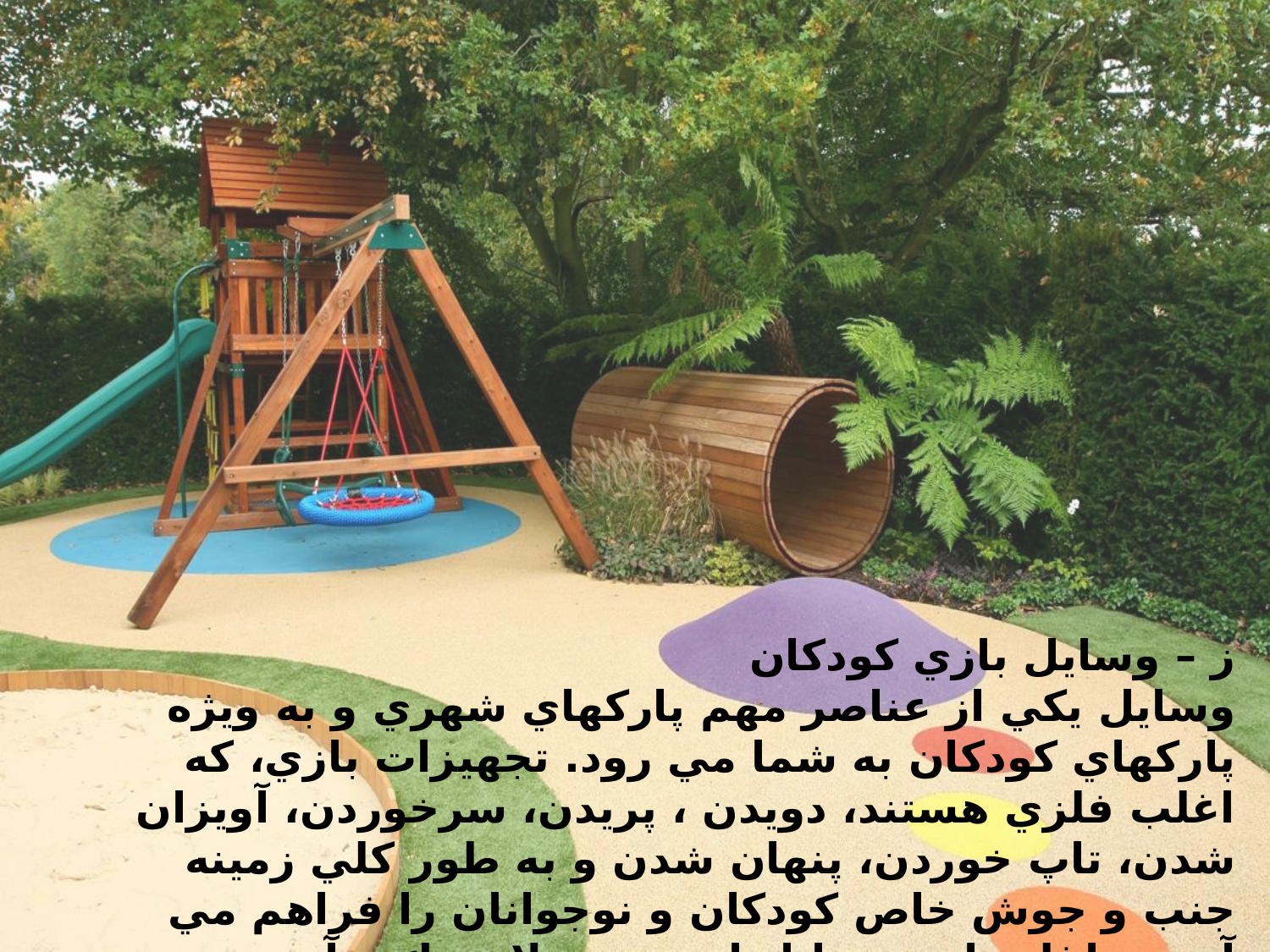

ز – وسايل بازي كودكان
وسايل يكي از عناصر مهم پاركهاي شهري و به ويژه پاركهاي كودكان به شما مي رود. تجهيزات بازي، كه اغلب فلزي هستند، دويدن ، پريدن، سرخوردن، آويزان شدن، تاپ خوردن، پنهان شدن و به طور كلي زمينه جنب و جوش خاص كودكان و نوجوانان را فراهم مي آورند. اغلب اين وسايل از چوب، پلاستيك و آهن تشكيل شده اند، هنگام ساخت سعي مي شود در اين وسايل يكپارچگي ايجاد شود.